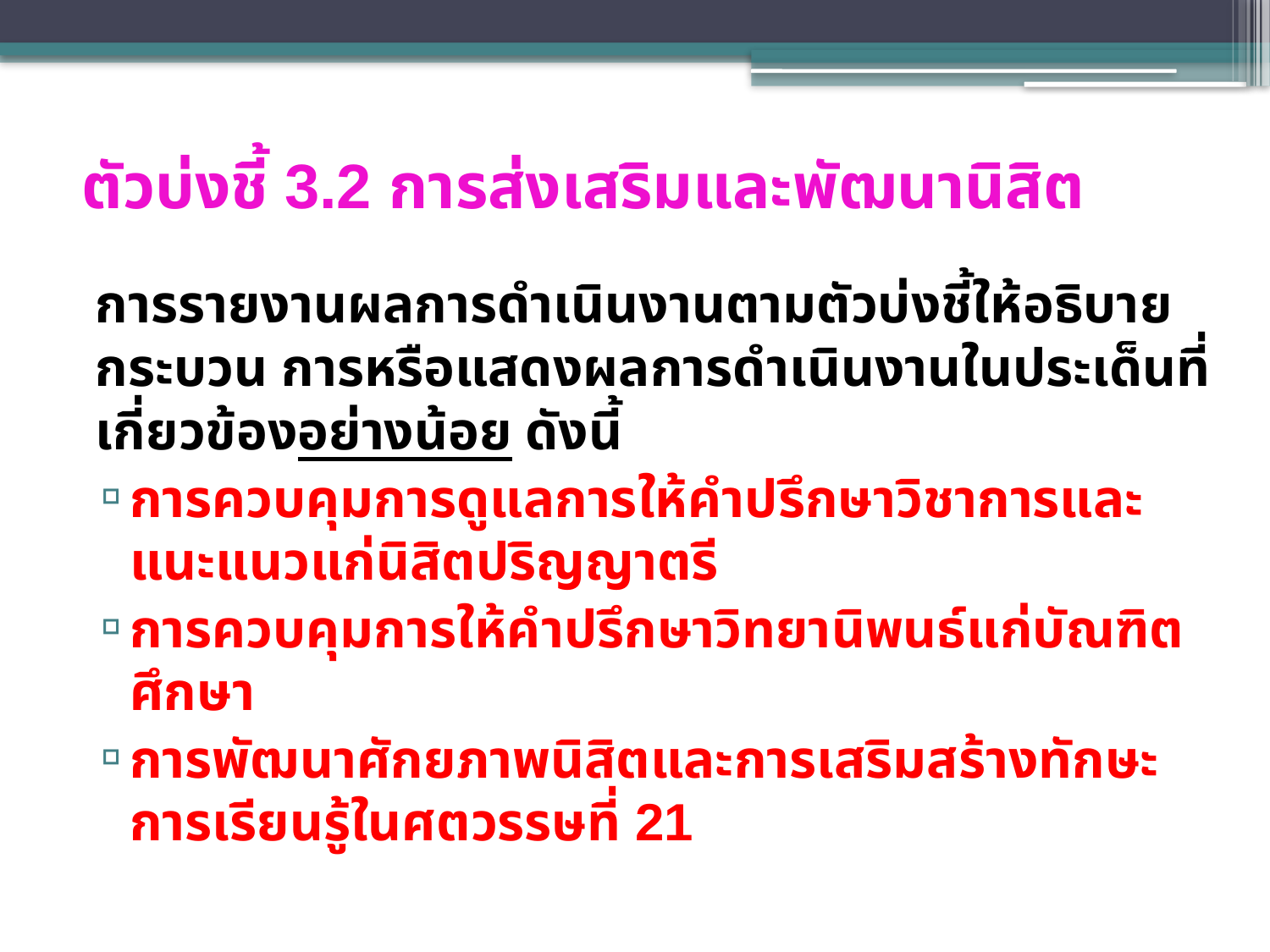

# ตัวบ่งชี้ 3.2 การส่งเสริมและพัฒนานิสิต
		การรายงานผลการดำเนินงานตามตัวบ่งชี้ให้อธิบายกระบวน การหรือแสดงผลการดำเนินงานในประเด็นที่เกี่ยวข้องอย่างน้อย ดังนี้
การควบคุมการดูแลการให้คำปรึกษาวิชาการและแนะแนวแก่นิสิตปริญญาตรี
การควบคุมการให้คำปรึกษาวิทยานิพนธ์แก่บัณฑิตศึกษา
การพัฒนาศักยภาพนิสิตและการเสริมสร้างทักษะการเรียนรู้ในศตวรรษที่ 21